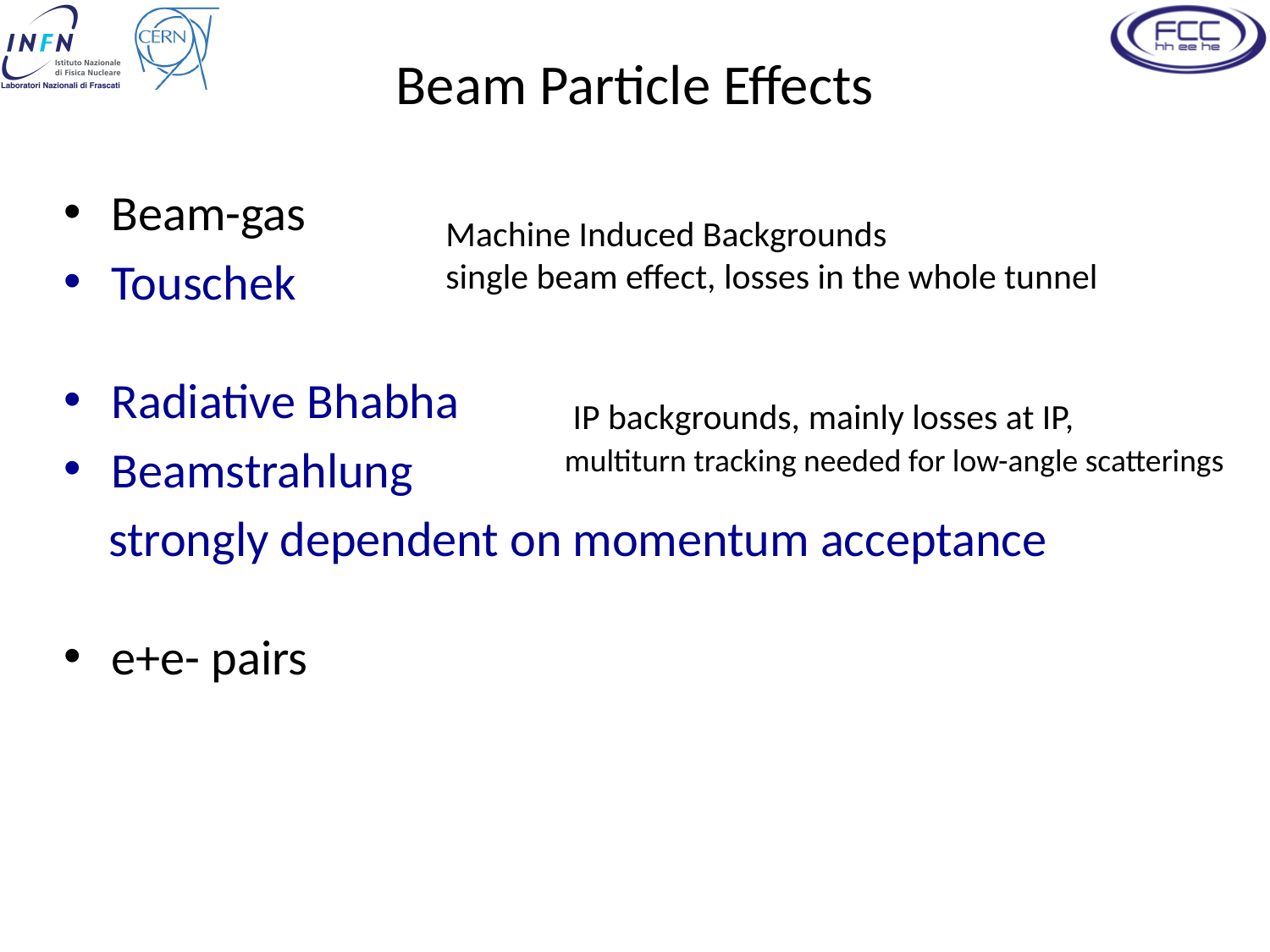

# Beam Particle Effects
Beam-gas
Touschek

Radiative Bhabha
Beamstrahlung
    strongly dependent on momentum acceptance

e+e- pairs
Machine Induced Backgrounds
single beam effect, losses in the whole tunnel
IP backgrounds, mainly losses at IP,
multiturn tracking needed for low-angle scatterings